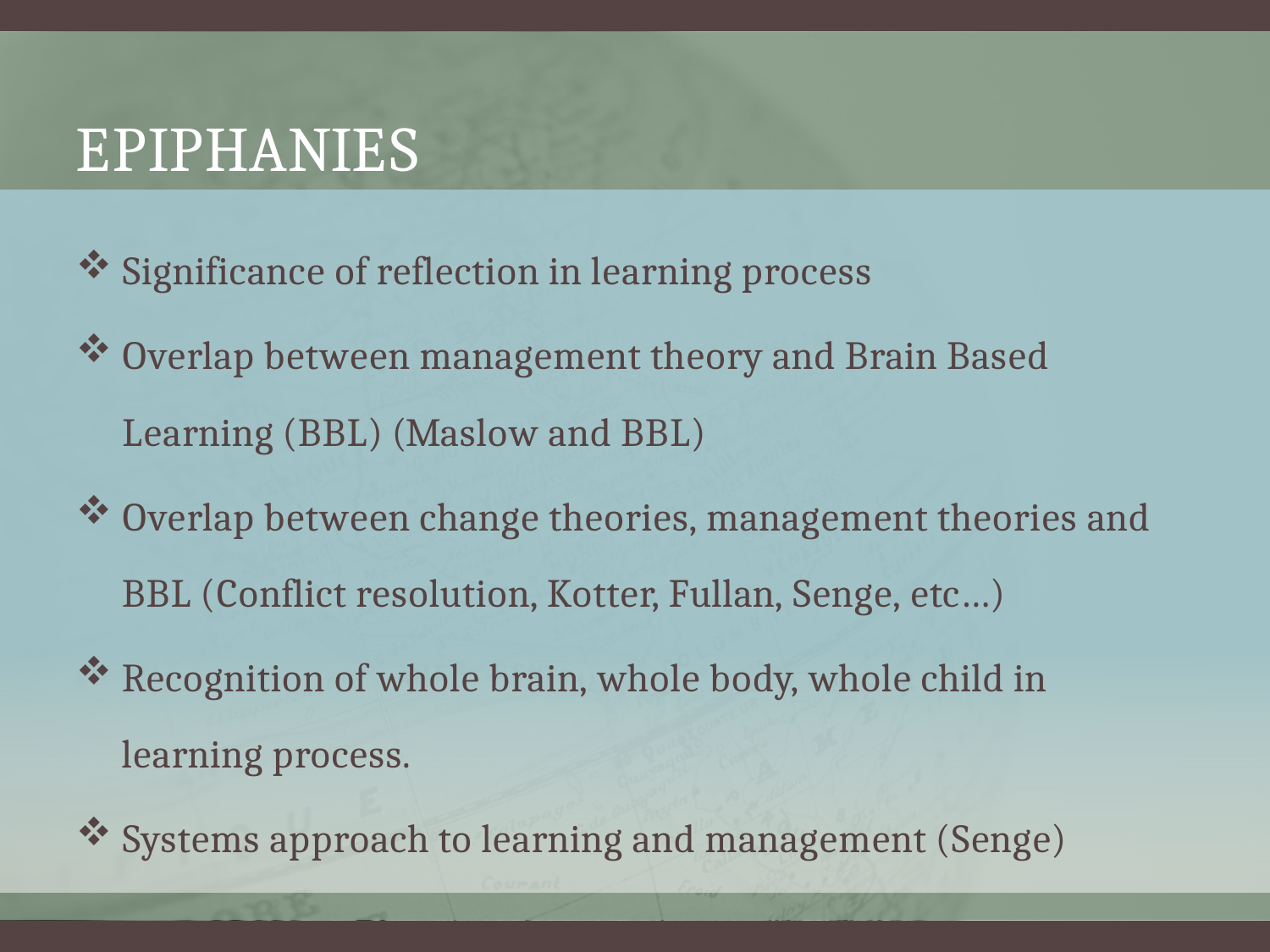

# epiphanies
Significance of reflection in learning process
Overlap between management theory and Brain Based Learning (BBL) (Maslow and BBL)
Overlap between change theories, management theories and BBL (Conflict resolution, Kotter, Fullan, Senge, etc…)
Recognition of whole brain, whole body, whole child in learning process.
Systems approach to learning and management (Senge)